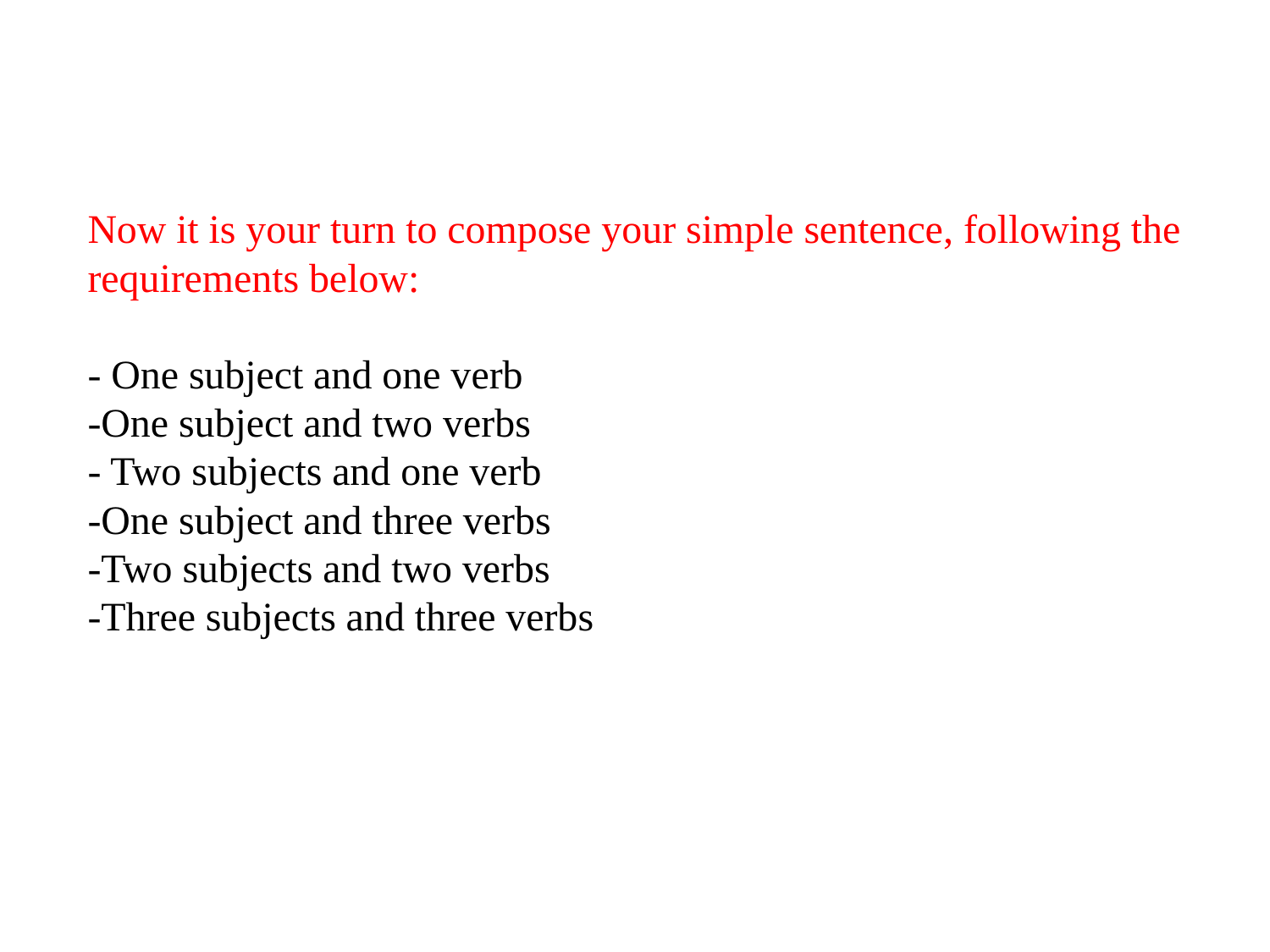

# Now it is your turn to compose your simple sentence, following the requirements below: - One subject and one verb -One subject and two verbs - Two subjects and one verb -One subject and three verbs -Two subjects and two verbs -Three subjects and three verbs